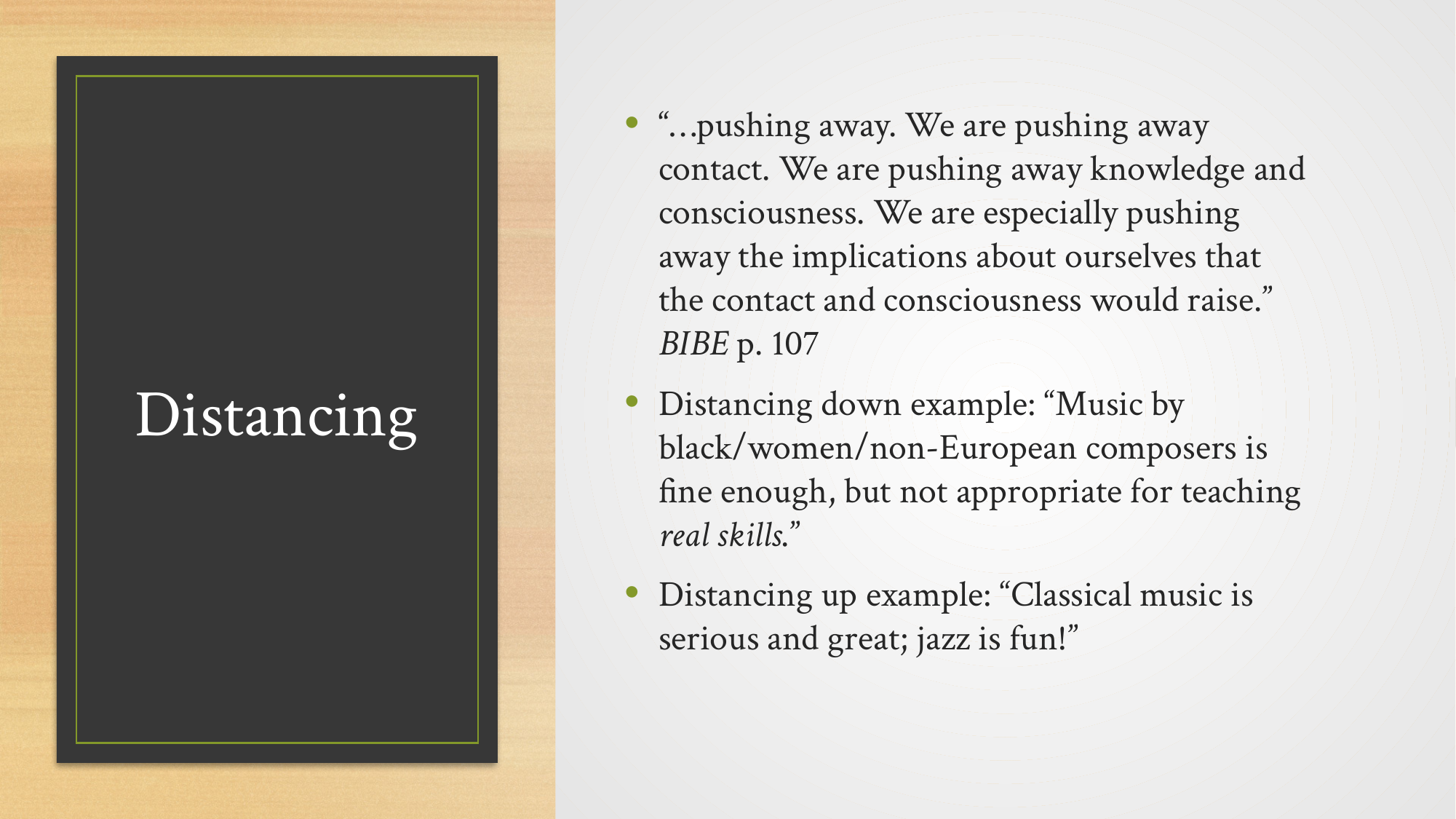

“…pushing away. We are pushing away contact. We are pushing away knowledge and consciousness. We are especially pushing away the implications about ourselves that the contact and consciousness would raise.” BIBE p. 107
Distancing down example: “Music by black/women/non-European composers is fine enough, but not appropriate for teaching real skills.”
Distancing up example: “Classical music is serious and great; jazz is fun!”

# Distancing